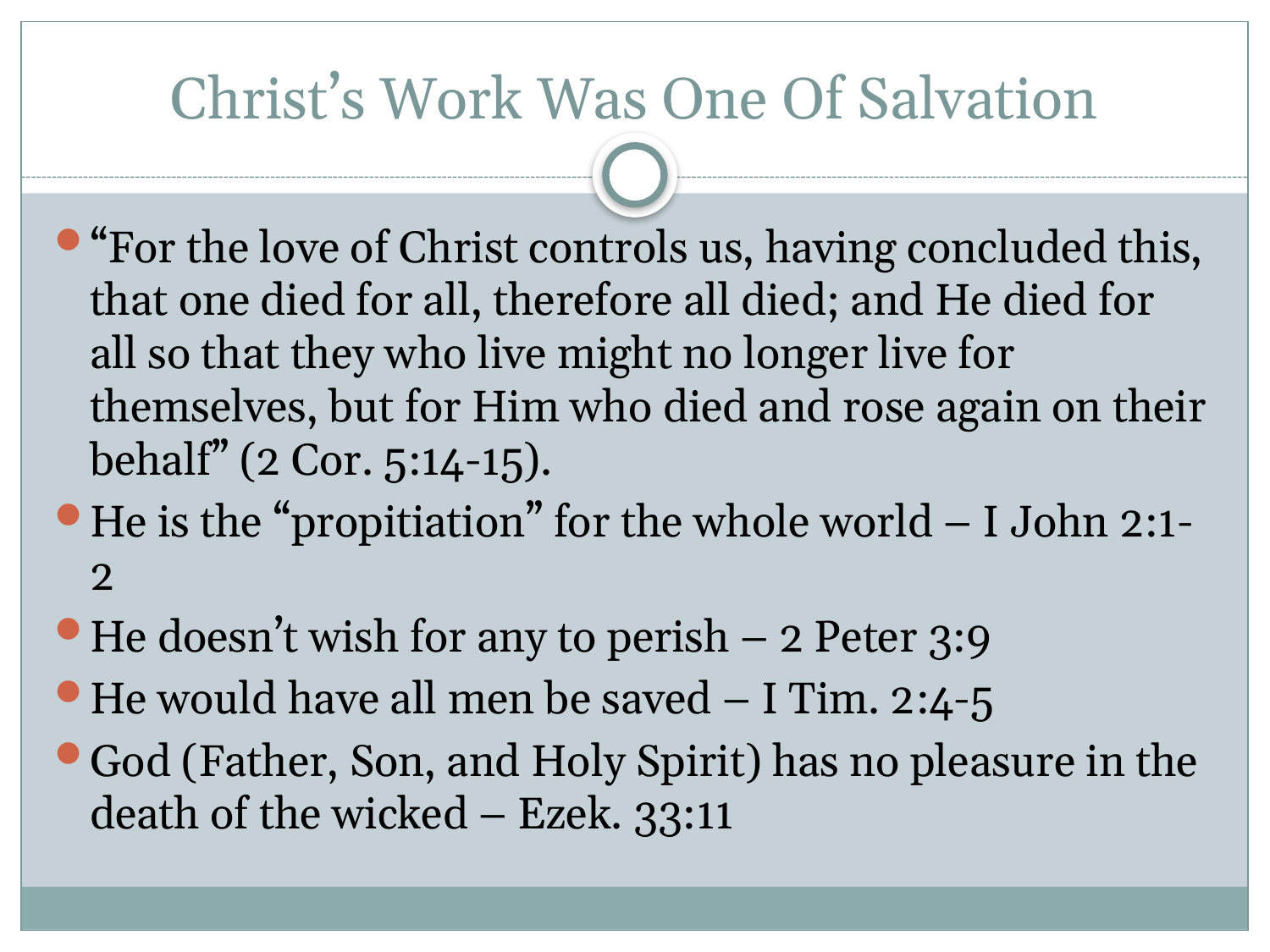

# Christ’s Work Was One Of Salvation
“For the love of Christ controls us, having concluded this, that one died for all, therefore all died; and He died for all so that they who live might no longer live for themselves, but for Him who died and rose again on their behalf” (2 Cor. 5:14-15).
He is the “propitiation” for the whole world – I John 2:1-2
He doesn’t wish for any to perish – 2 Peter 3:9
He would have all men be saved – I Tim. 2:4-5
God (Father, Son, and Holy Spirit) has no pleasure in the death of the wicked – Ezek. 33:11